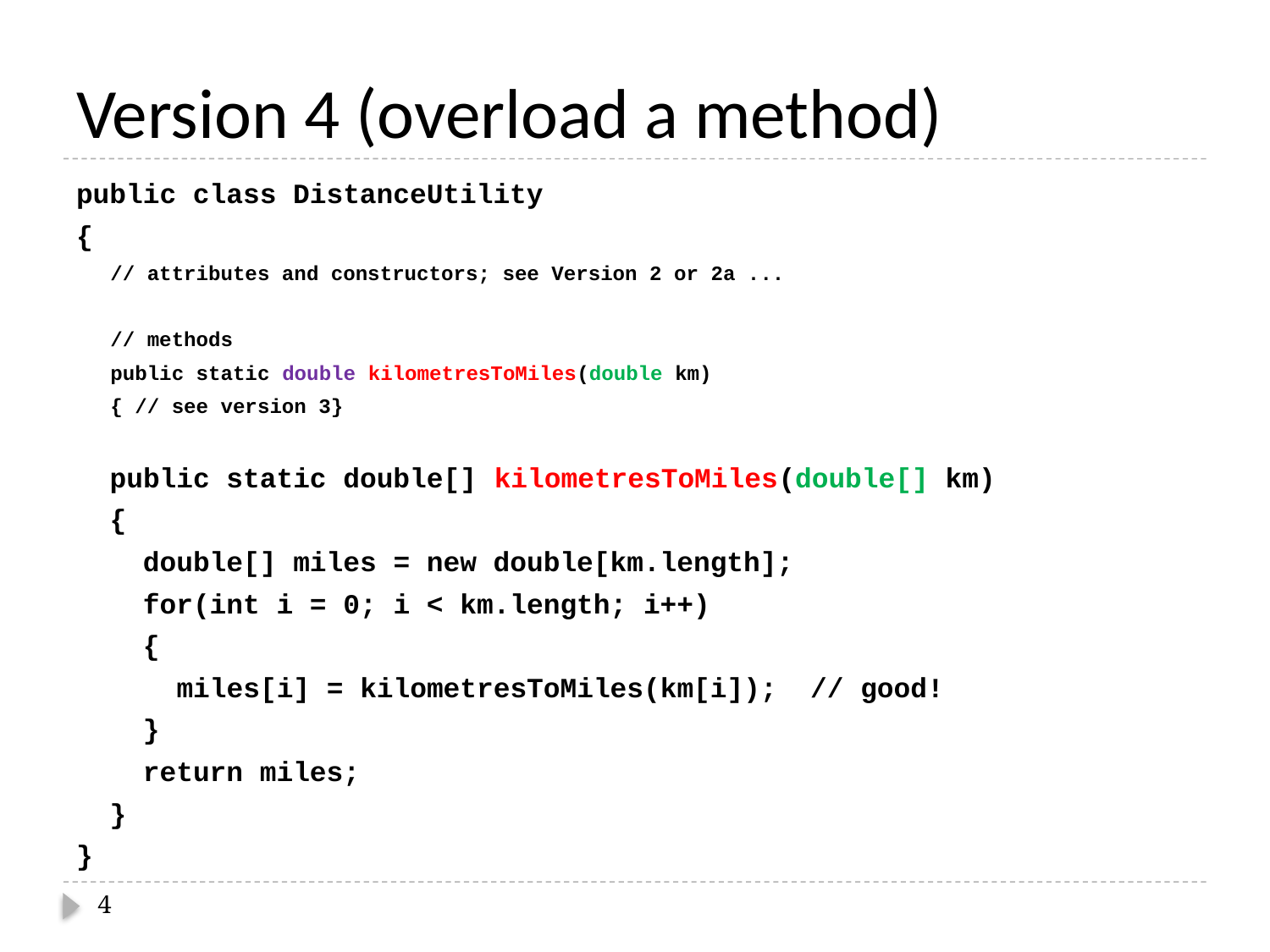

# Version 4 (overload a method)
public class DistanceUtility
{
	// attributes and constructors; see Version 2 or 2a ...

	// methods
	public static double kilometresToMiles(double km)
	{ // see version 3}

  public static double[] kilometresToMiles(double[] km)
  {
    double[] miles = new double[km.length];
    for(int i = 0; i < km.length; i++)
    {
      miles[i] = kilometresToMiles(km[i]);  // good!
    }
    return miles;
  }
}
4